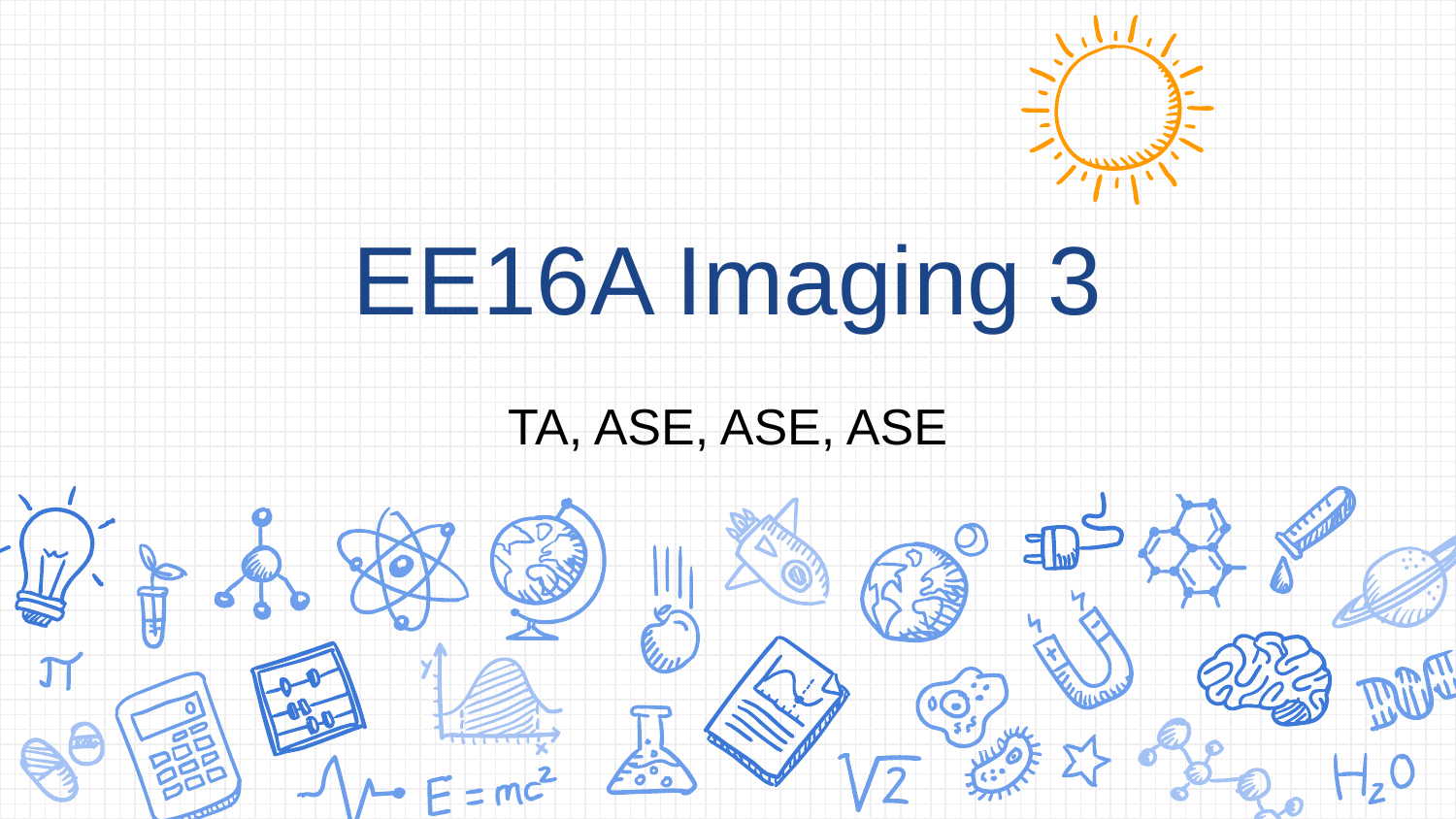

# EE16A Imaging 3

TA, ASE, ASE, ASE